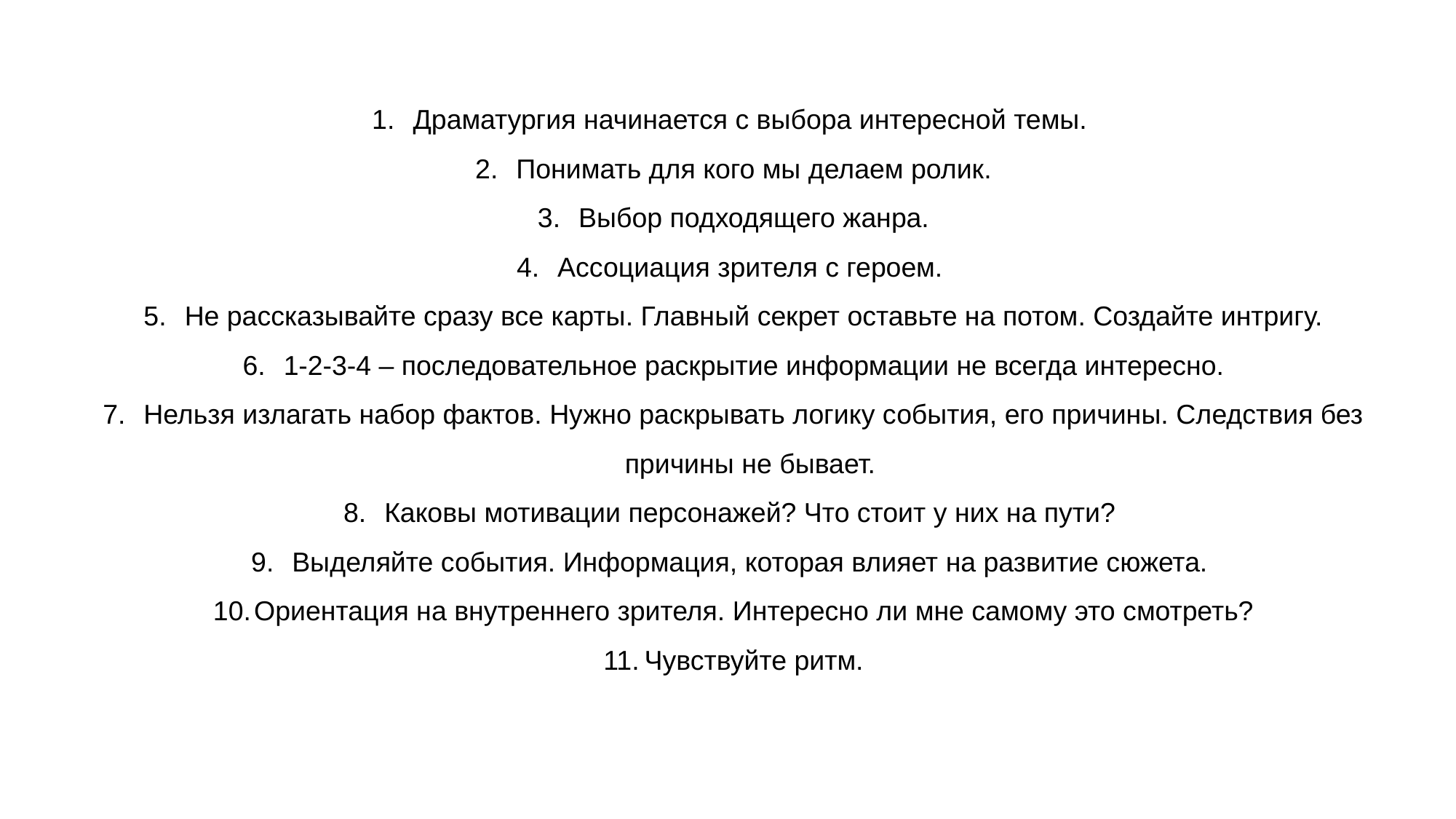

Драматургия начинается с выбора интересной темы.
Понимать для кого мы делаем ролик.
Выбор подходящего жанра.
Ассоциация зрителя с героем.
Не рассказывайте сразу все карты. Главный секрет оставьте на потом. Создайте интригу.
1-2-3-4 – последовательное раскрытие информации не всегда интересно.
Нельзя излагать набор фактов. Нужно раскрывать логику события, его причины. Следствия без причины не бывает.
Каковы мотивации персонажей? Что стоит у них на пути?
Выделяйте события. Информация, которая влияет на развитие сюжета.
Ориентация на внутреннего зрителя. Интересно ли мне самому это смотреть?
Чувствуйте ритм.